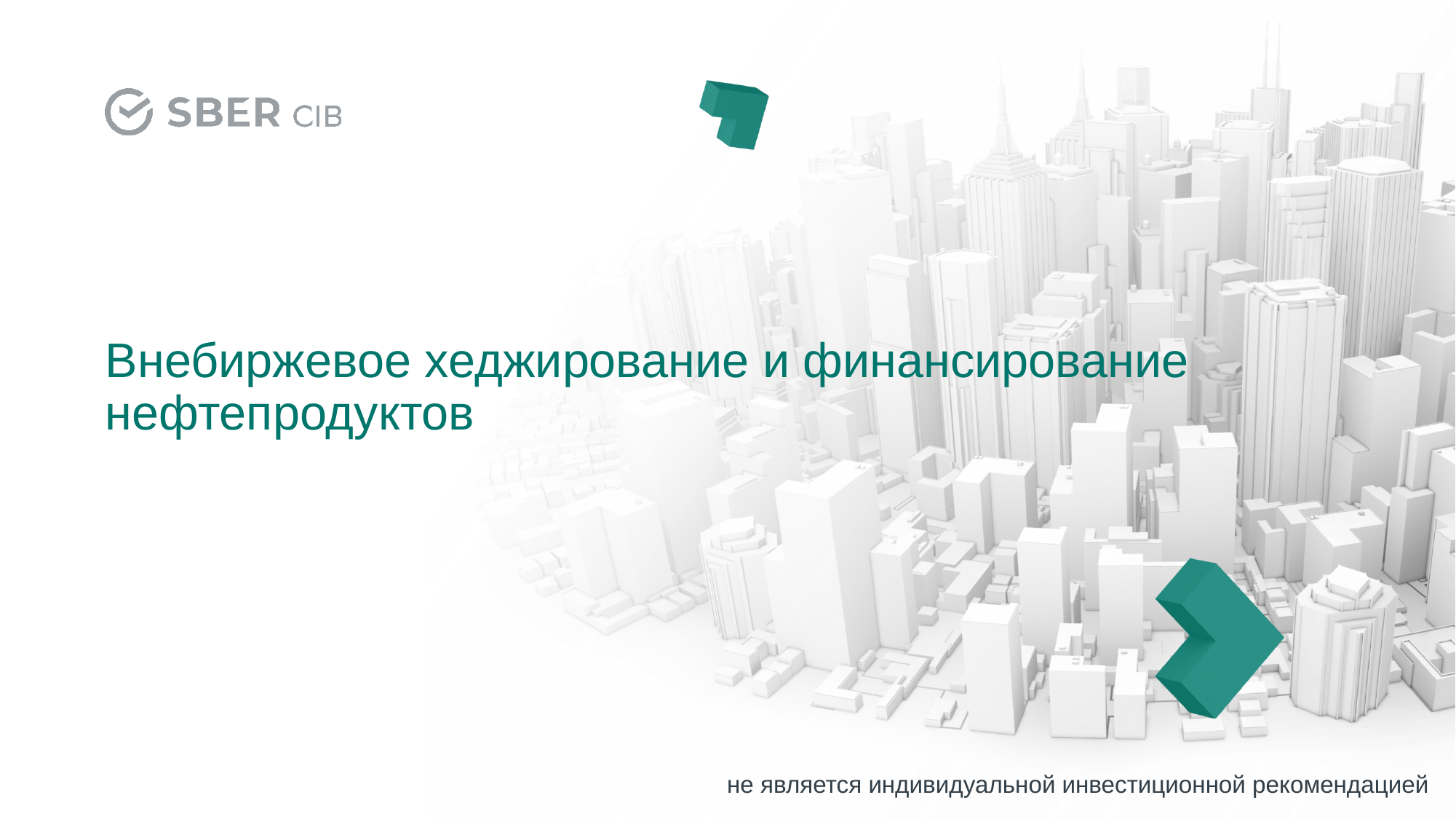

# Внебиржевое хеджирование и финансирование нефтепродуктов
не является индивидуальной инвестиционной рекомендацией